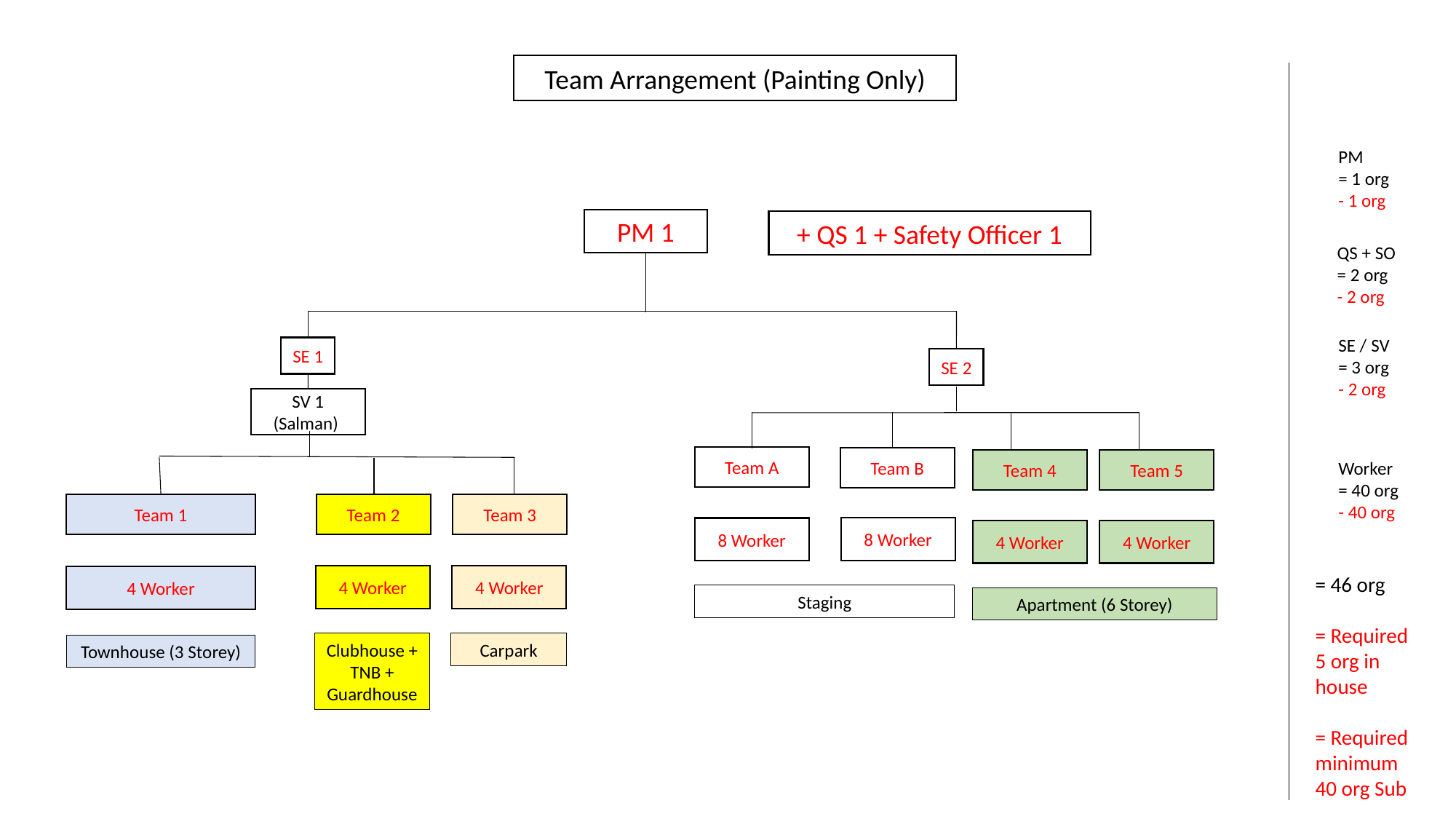

Team Arrangement (Painting Only)
PM
= 1 org
- 1 org
PM 1
+ QS 1 + Safety Officer 1
QS + SO
= 2 org
- 2 org
SE / SV
= 3 org
- 2 org
SE 1
SE 2
SV 1 (Salman)
Team A
Team B
Team 4
Team 5
Worker
= 40 org
- 40 org
Team 1
Team 2
Team 3
8 Worker
8 Worker
4 Worker
4 Worker
4 Worker
4 Worker
= 46 org

= Required 5 org in house

= Required minimum 40 org Sub
4 Worker
Staging
Apartment (6 Storey)
Clubhouse + TNB + Guardhouse
Carpark
Townhouse (3 Storey)